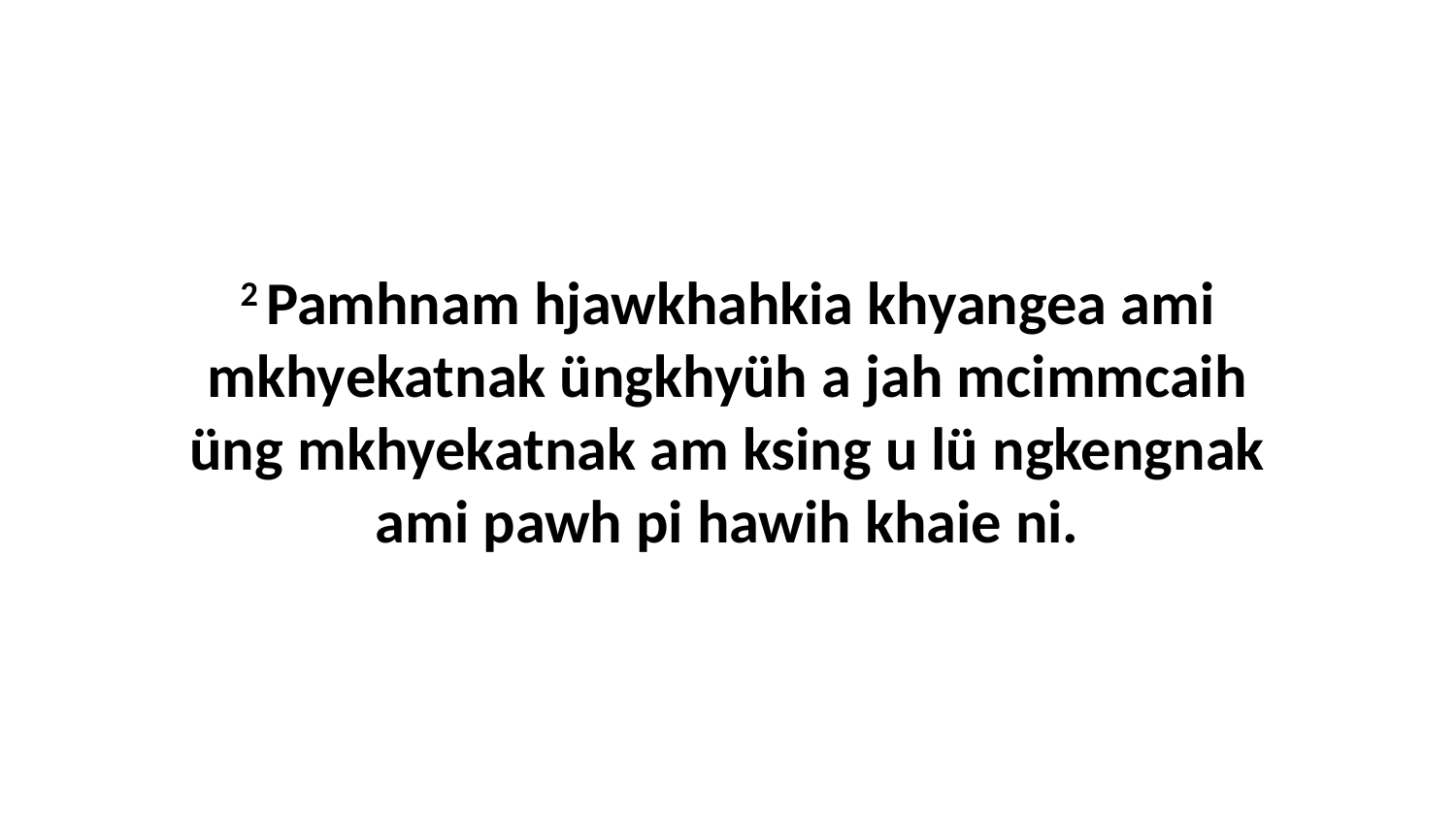

2 Pamhnam hjawkhahkia khyangea ami mkhyekatnak üngkhyüh a jah mcimmcaih üng mkhyekatnak am ksing u lü ngkengnak ami pawh pi hawih khaie ni.